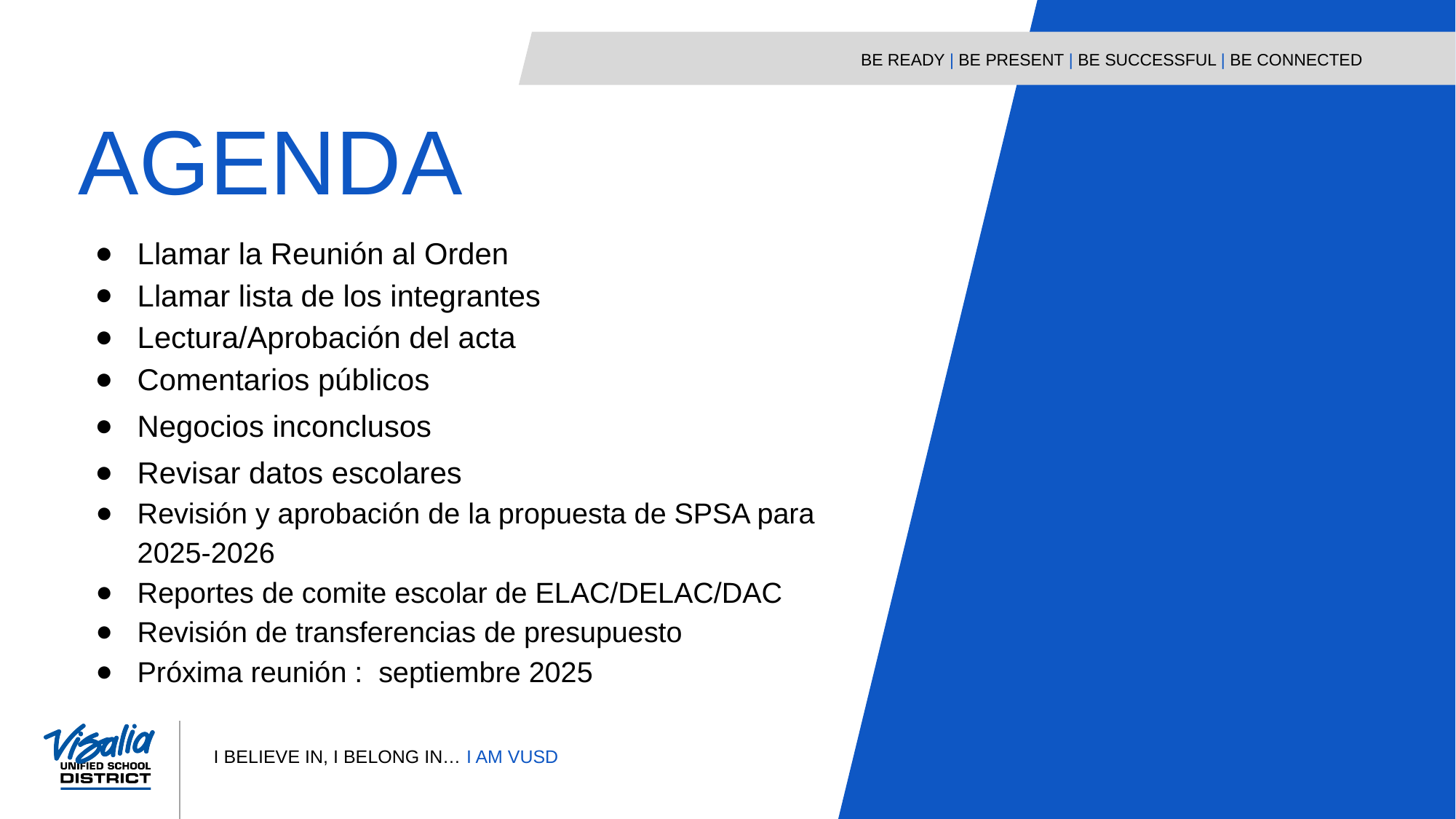

AGENDA

Llamar la Reunión al Orden
Llamar lista de los integrantes
Lectura/Aprobación del acta
Comentarios públicos
Negocios inconclusos
Revisar datos escolares
Revisión y aprobación de la propuesta de SPSA para 2025-2026
Reportes de comite escolar de ELAC/DELAC/DAC
Revisión de transferencias de presupuesto
Próxima reunión :  septiembre 2025
3